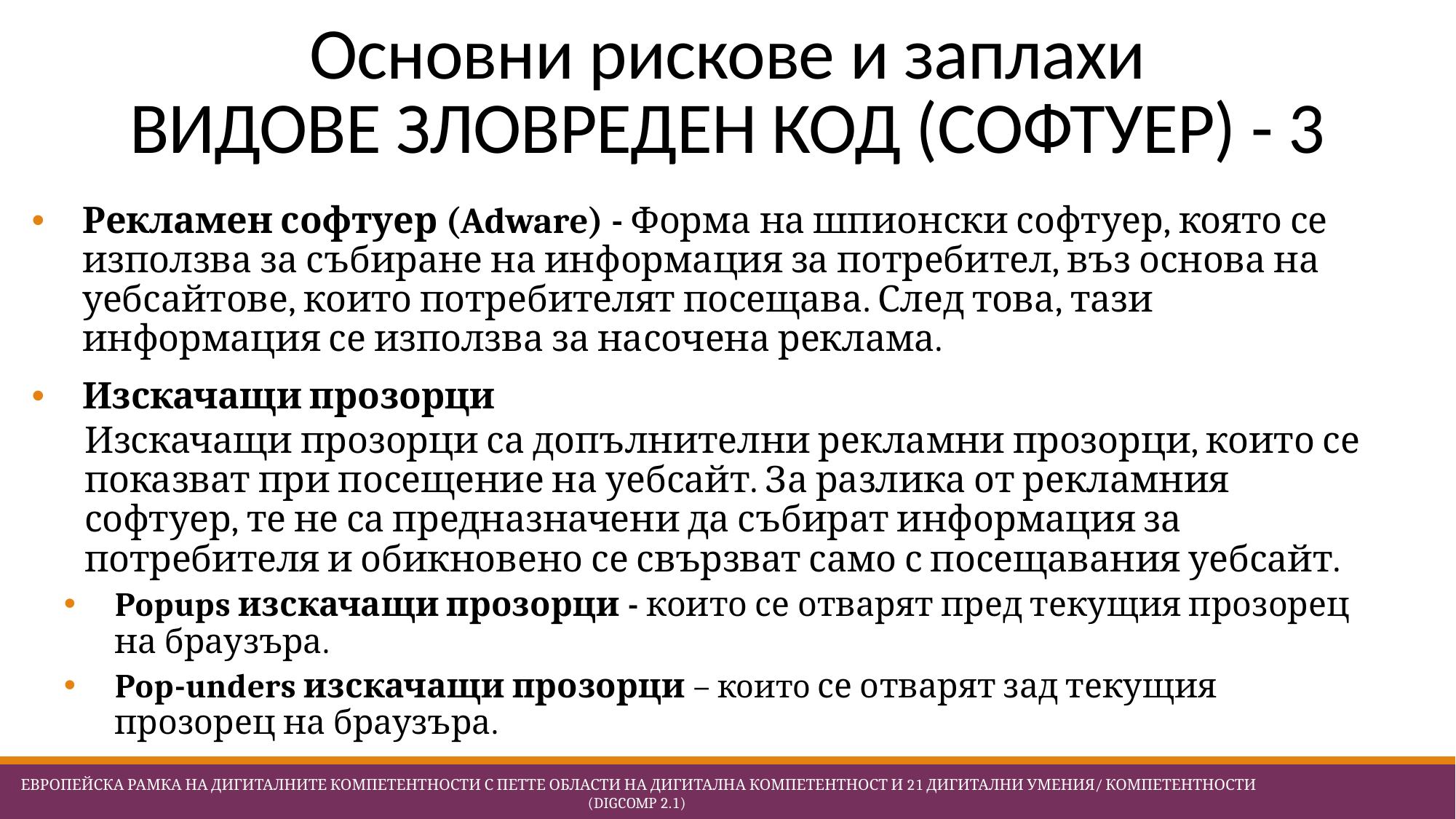

# Основни рискове и заплахи ВИДОВЕ ЗЛОВРЕДЕН КОД (СОФТУЕР) - 3
Рекламен софтуер (Adware) - Форма на шпионски софтуер, която се използва за събиране на информация за потребител, въз основа на уебсайтове, които потребителят посещава. След това, тази информация се използва за насочена реклама.
Изскачащи прозорци
Изскачащи прозорци са допълнителни рекламни прозорци, които се показват при посещение на уебсайт. За разлика от рекламния софтуер, те не са предназначени да събират информация за потребителя и обикновено се свързват само с посещавания уебсайт.
Popups изскачащи прозорци - които се отварят пред текущия прозорец на браузъра.
Pop-unders изскачащи прозорци – които се отварят зад текущия прозорец на браузъра.

 Европейска Рамка на дигиталните компетентности с петте области на дигитална компетентност и 21 дигитални умения/ компетентности (DigComp 2.1)